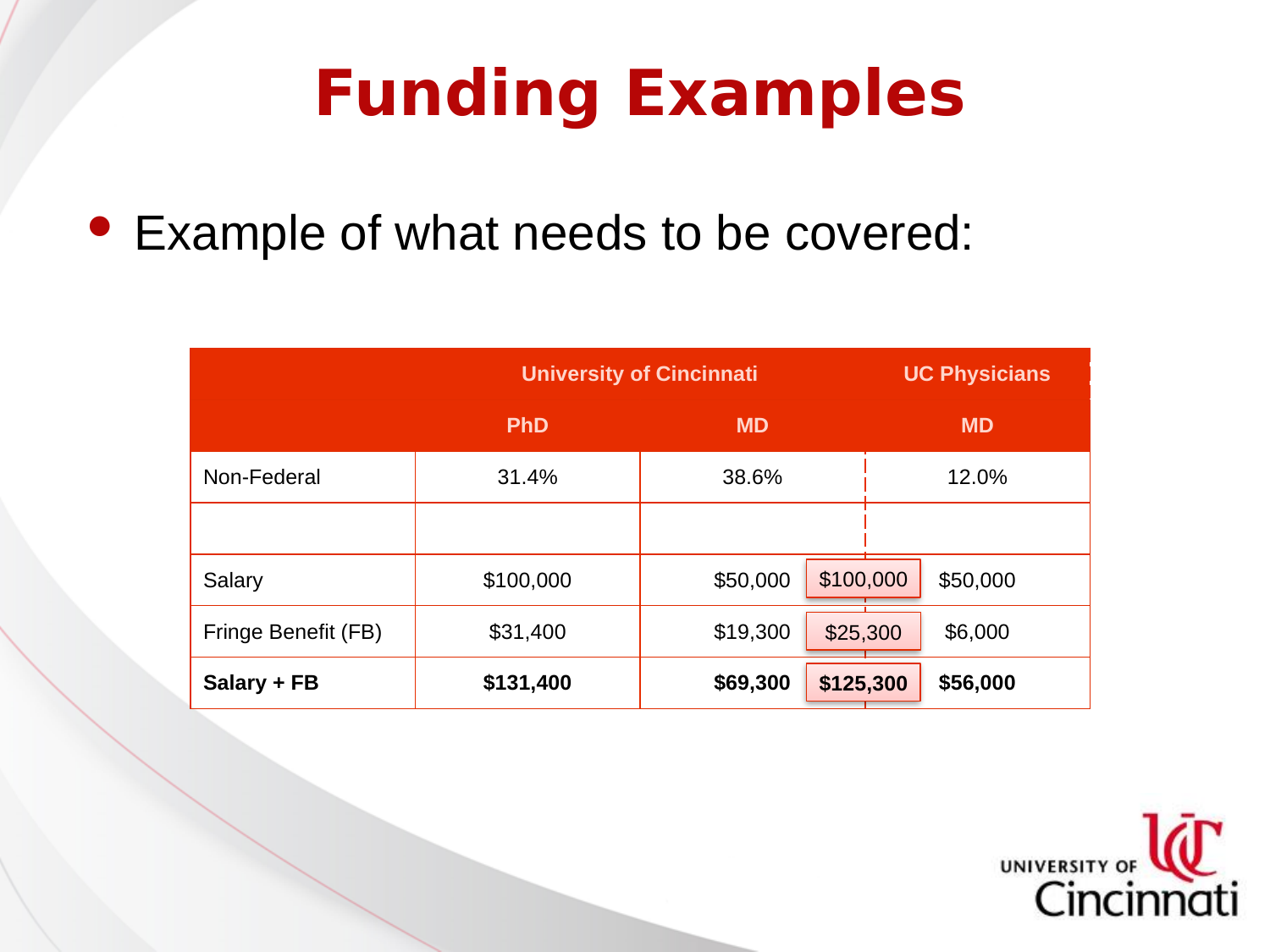

# Funding Examples
Example of what needs to be covered:
|  | University of Cincinnati |  | UC Physicians |
| --- | --- | --- | --- |
|  | PhD | MD | MD |
| Non-Federal | 31.4% | 38.6% | 12.0% |
|  |  |  |  |
| Salary | $100,000 | $50,000 | $50,000 |
| Fringe Benefit (FB) | $31,400 | $19,300 | $6,000 |
| Salary + FB | $131,400 | $69,300 | $56,000 |
$100,000
$25,300
$125,300